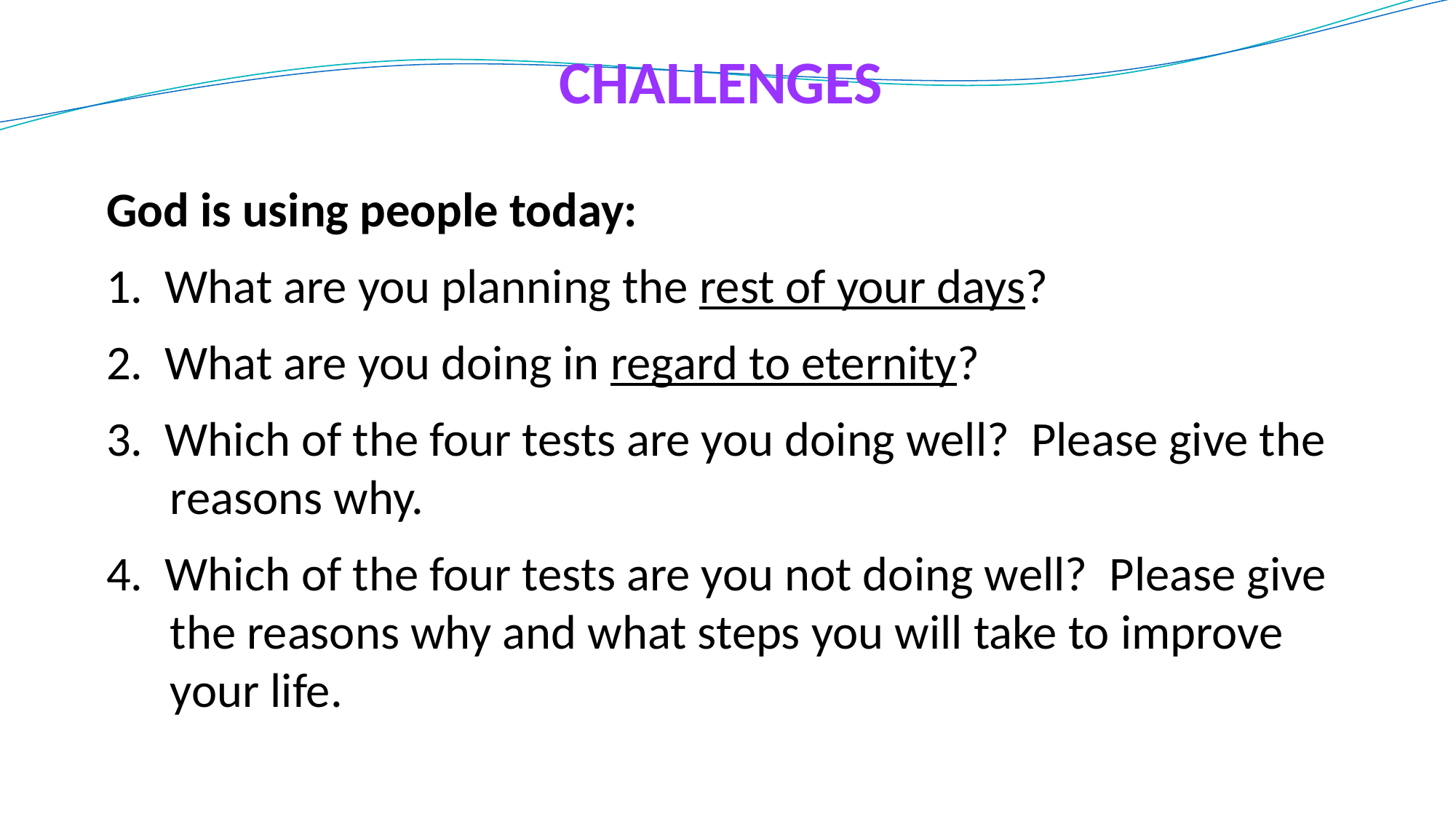

# CHALLENGES
God is using people today:
1.  What are you planning the rest of your days?
2.  What are you doing in regard to eternity?
3.  Which of the four tests are you doing well?  Please give the reasons why.
4.  Which of the four tests are you not doing well?  Please give the reasons why and what steps you will take to improve your life.